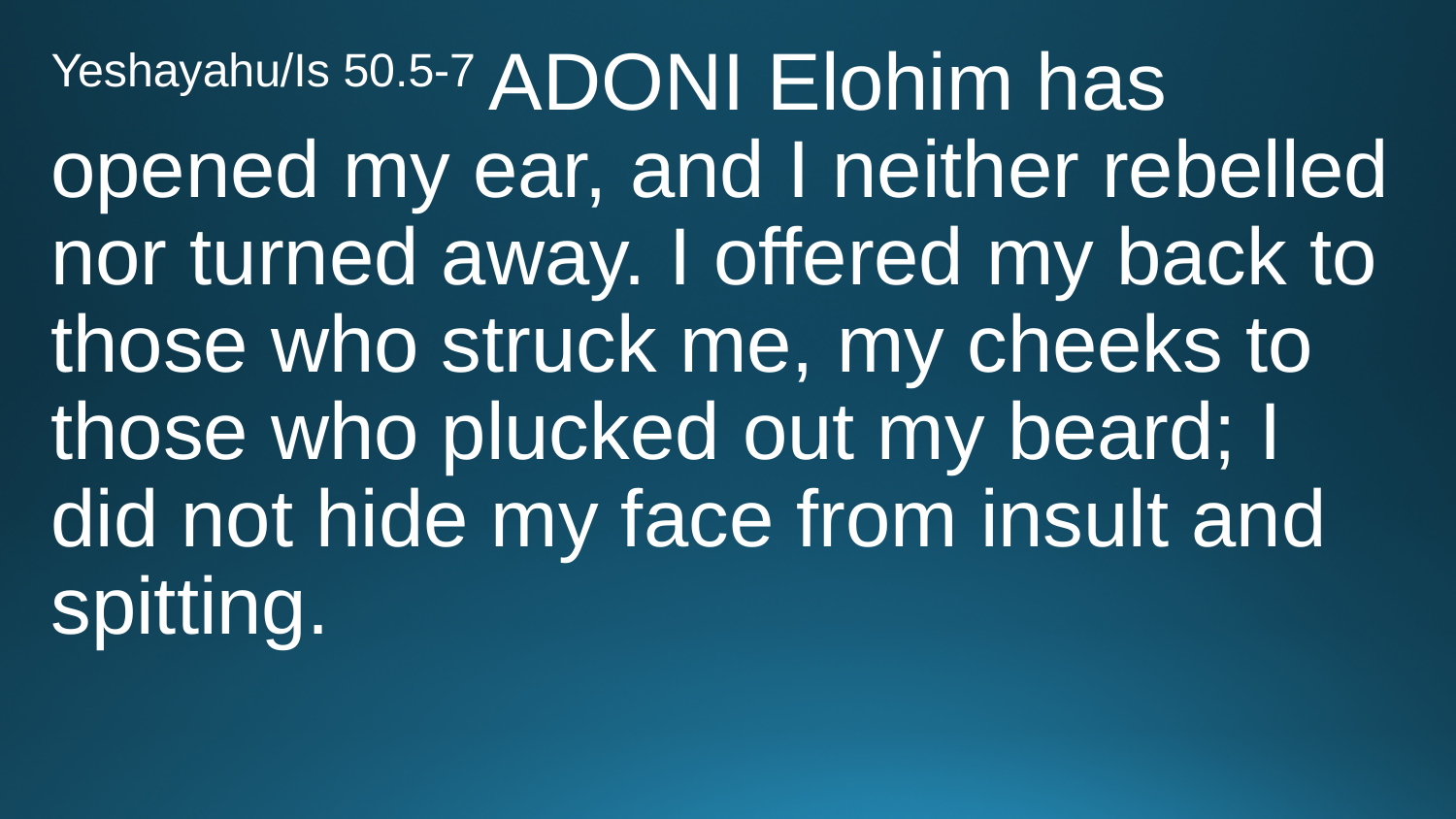

Yeshayahu/Is 50.5-7 Adoni Elohim has opened my ear, and I neither rebelled nor turned away. I offered my back to those who struck me, my cheeks to those who plucked out my beard; I did not hide my face from insult and spitting.